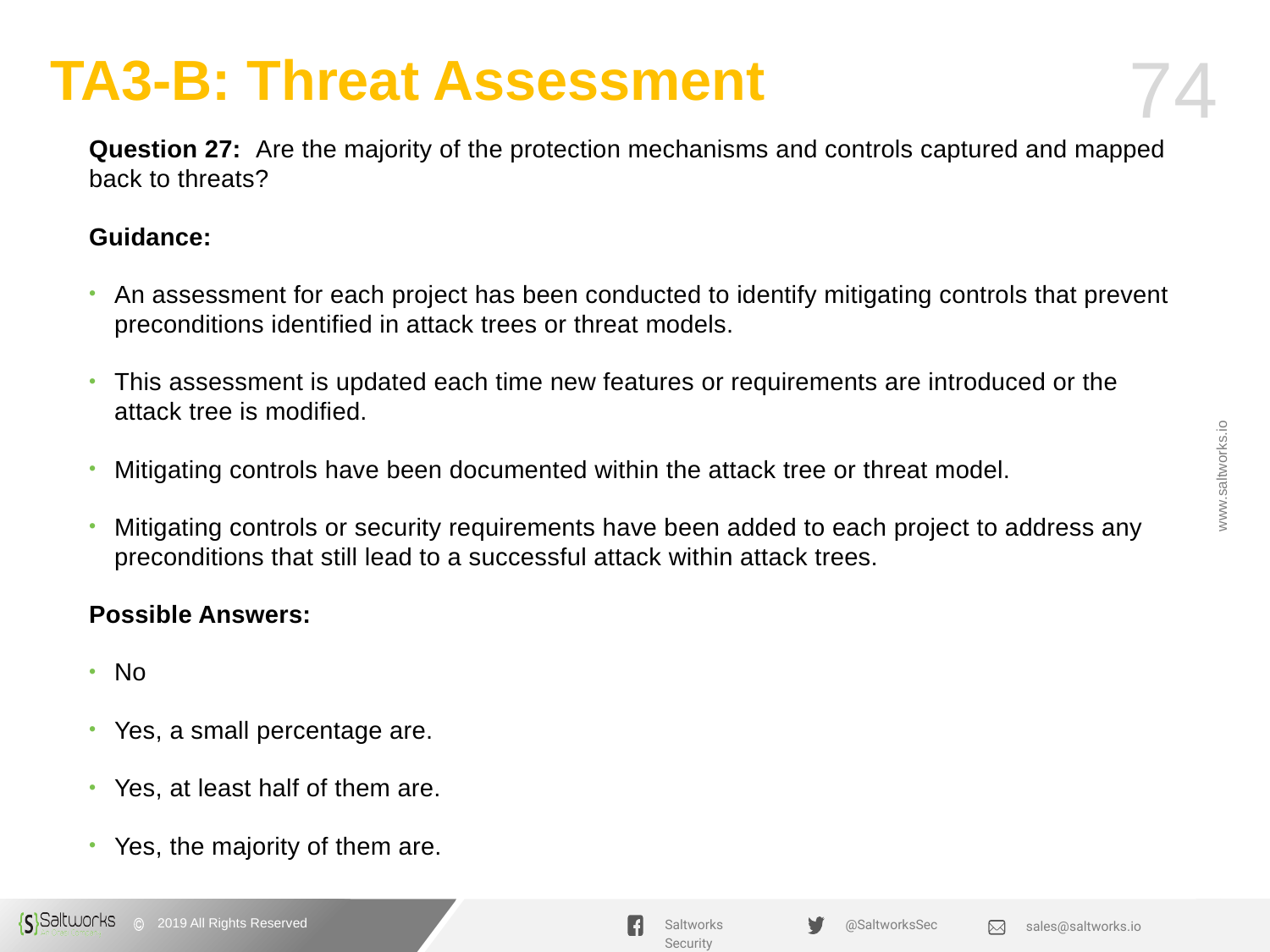

# TA3-B: Threat Assessment
Question 27:  Are the majority of the protection mechanisms and controls captured and mapped back to threats?
Guidance:
An assessment for each project has been conducted to identify mitigating controls that prevent preconditions identified in attack trees or threat models.
This assessment is updated each time new features or requirements are introduced or the attack tree is modified.
Mitigating controls have been documented within the attack tree or threat model.
Mitigating controls or security requirements have been added to each project to address any preconditions that still lead to a successful attack within attack trees.
Possible Answers:
No
Yes, a small percentage are.
Yes, at least half of them are.
Yes, the majority of them are.